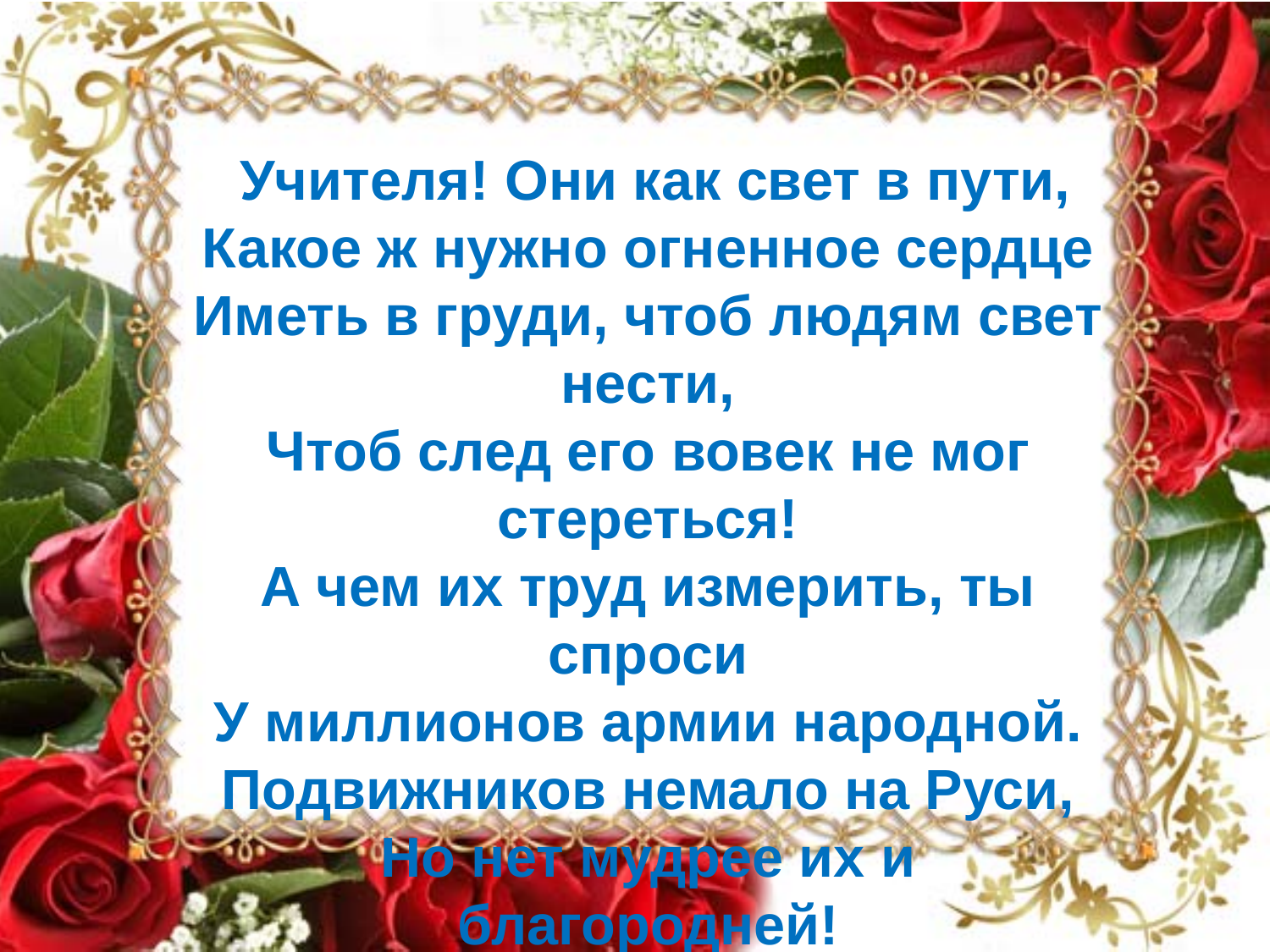

Учителя! Они как свет в пути,
Какое ж нужно огненное сердце
Иметь в груди, чтоб людям свет нести,
Чтоб след его вовек не мог стереться!
А чем их труд измерить, ты спроси
У миллионов армии народной.
Подвижников немало на Руси,
Но нет мудрее их и благородней!